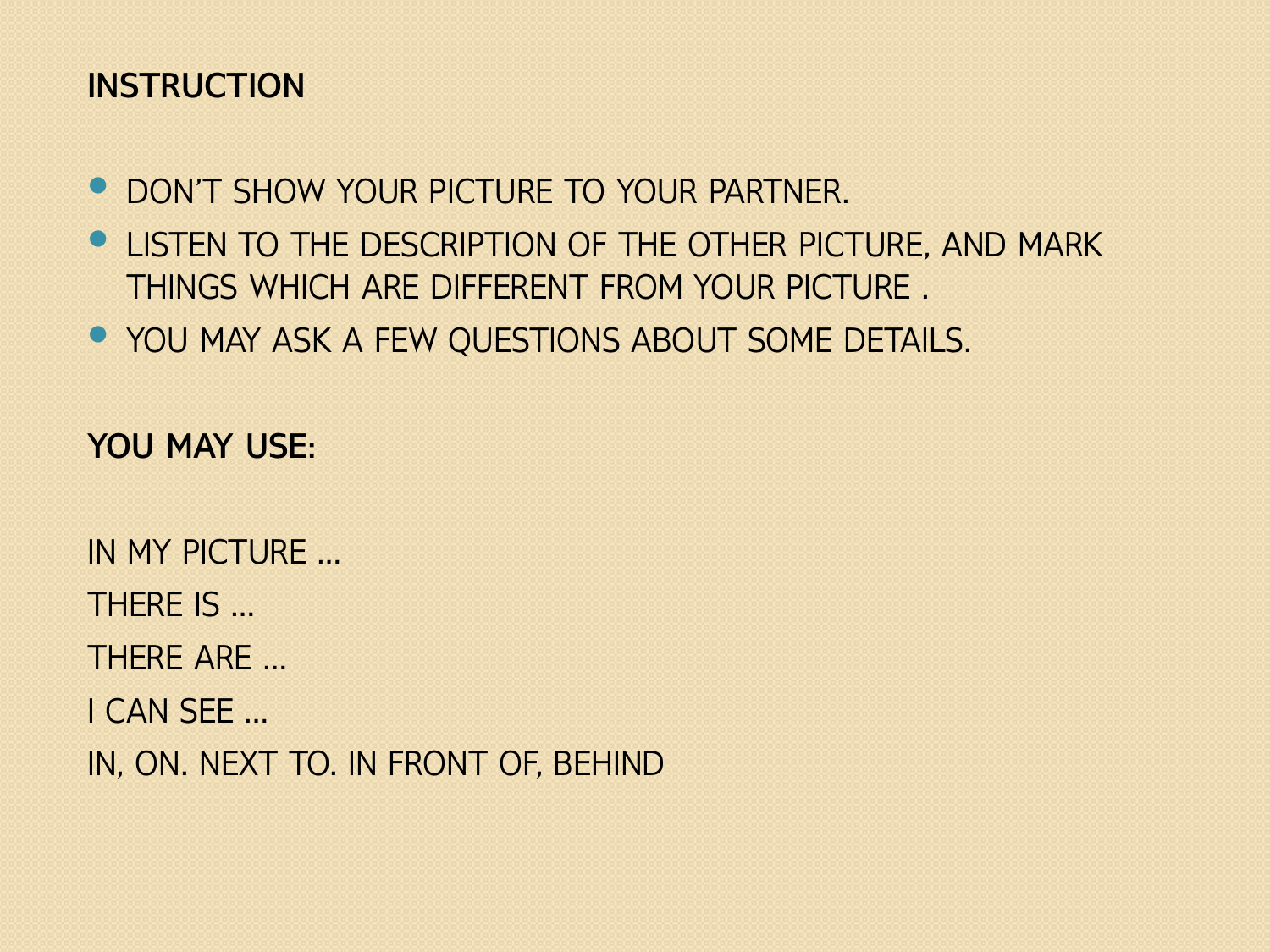

INSTRUCTION

DON’T SHOW YOUR PICTURE TO YOUR PARTNER.
LISTEN TO THE DESCRIPTION OF THE OTHER PICTURE, AND MARK THINGS WHICH ARE DIFFERENT FROM YOUR PICTURE .
YOU MAY ASK A FEW QUESTIONS ABOUT SOME DETAILS.

YOU MAY USE:

IN MY PICTURE …
THERE IS …
THERE ARE …
I CAN SEE …
IN, ON. NEXT TO. IN FRONT OF, BEHIND